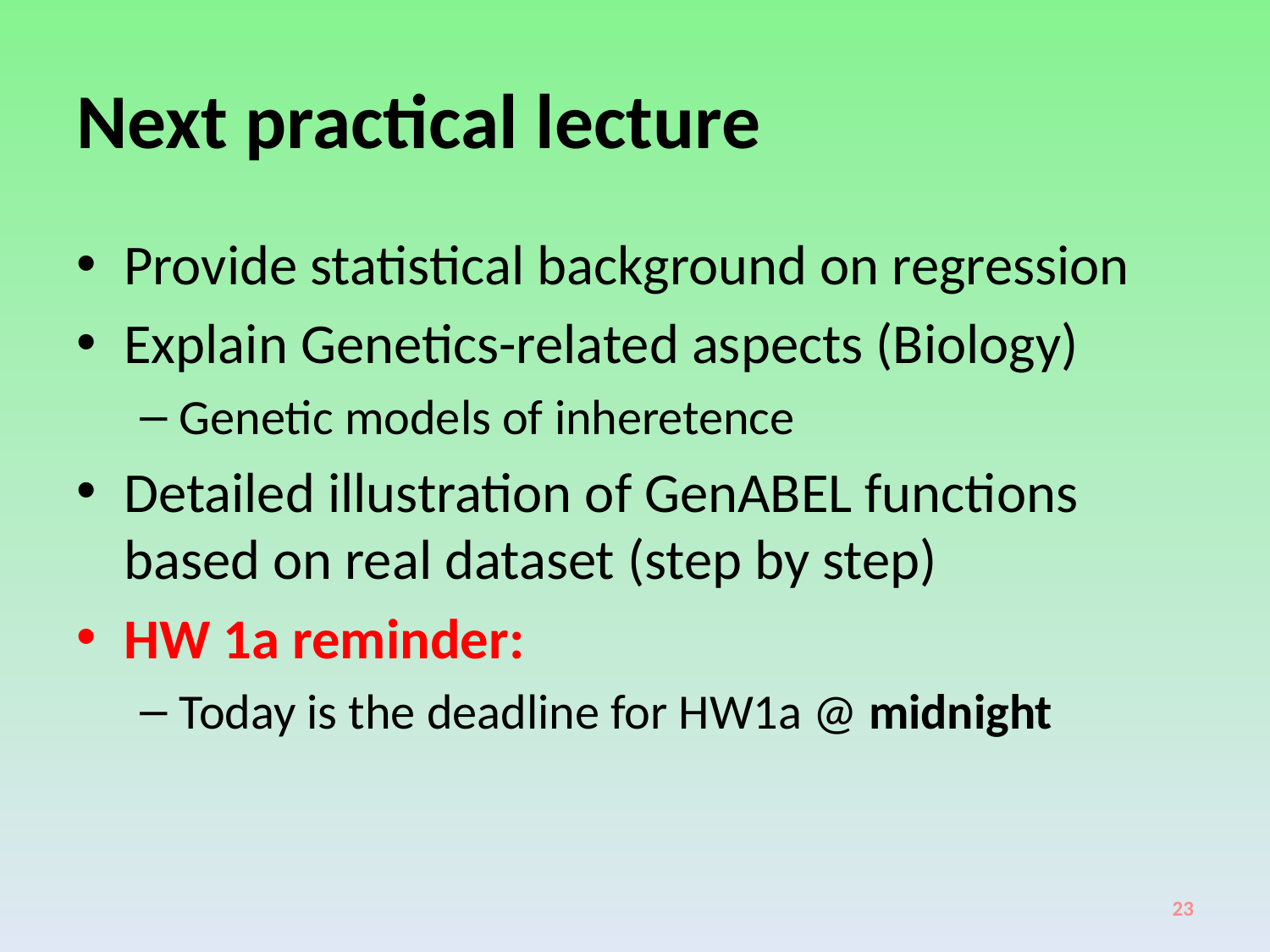

# Next practical lecture
Provide statistical background on regression
Explain Genetics-related aspects (Biology)
Genetic models of inheretence
Detailed illustration of GenABEL functions based on real dataset (step by step)
HW 1a reminder:
Today is the deadline for HW1a @ midnight

23